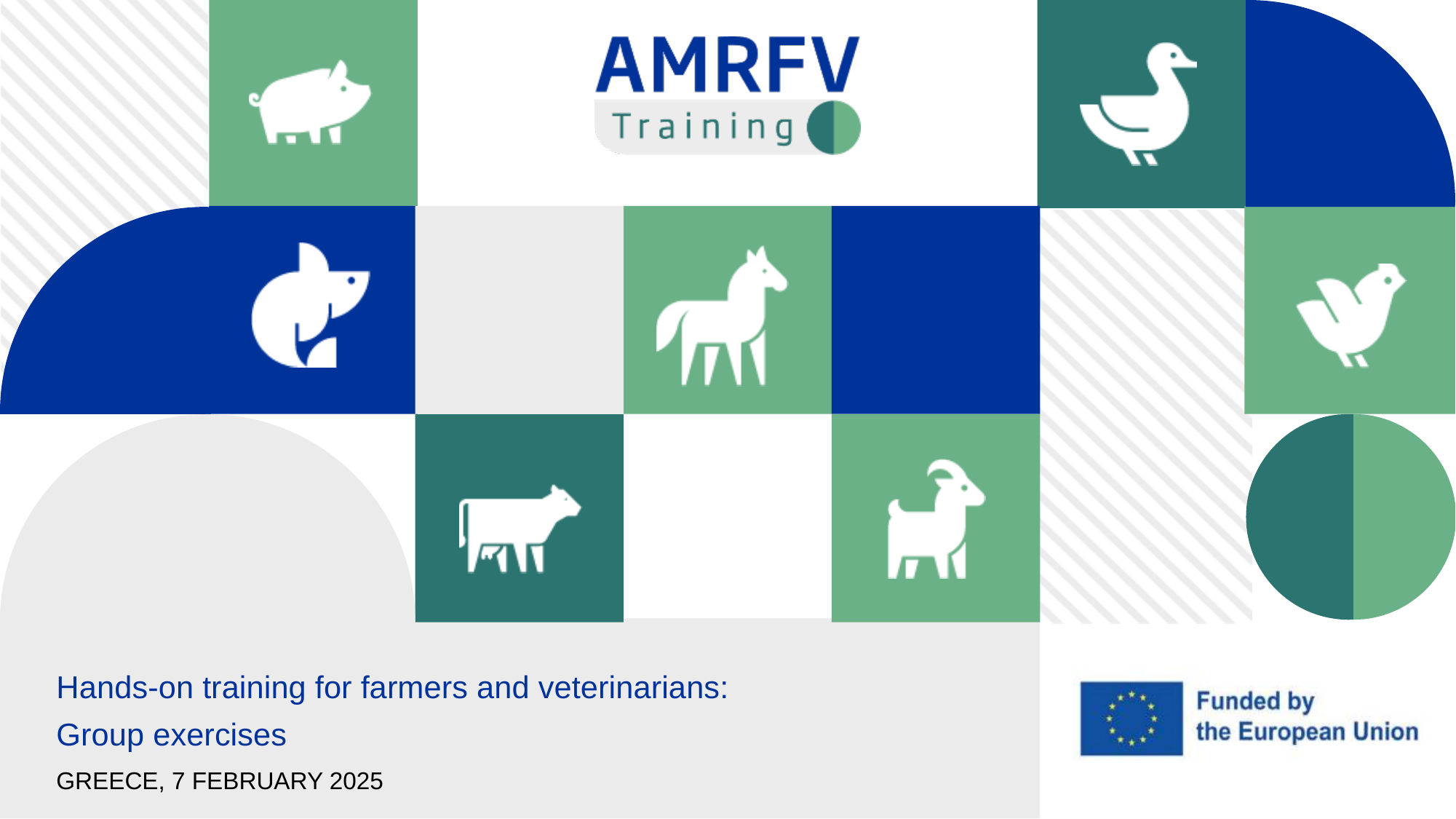

Hands-on training for farmers and veterinarians:
Group exercises
GREECE, 7 FEBRUARY 2025